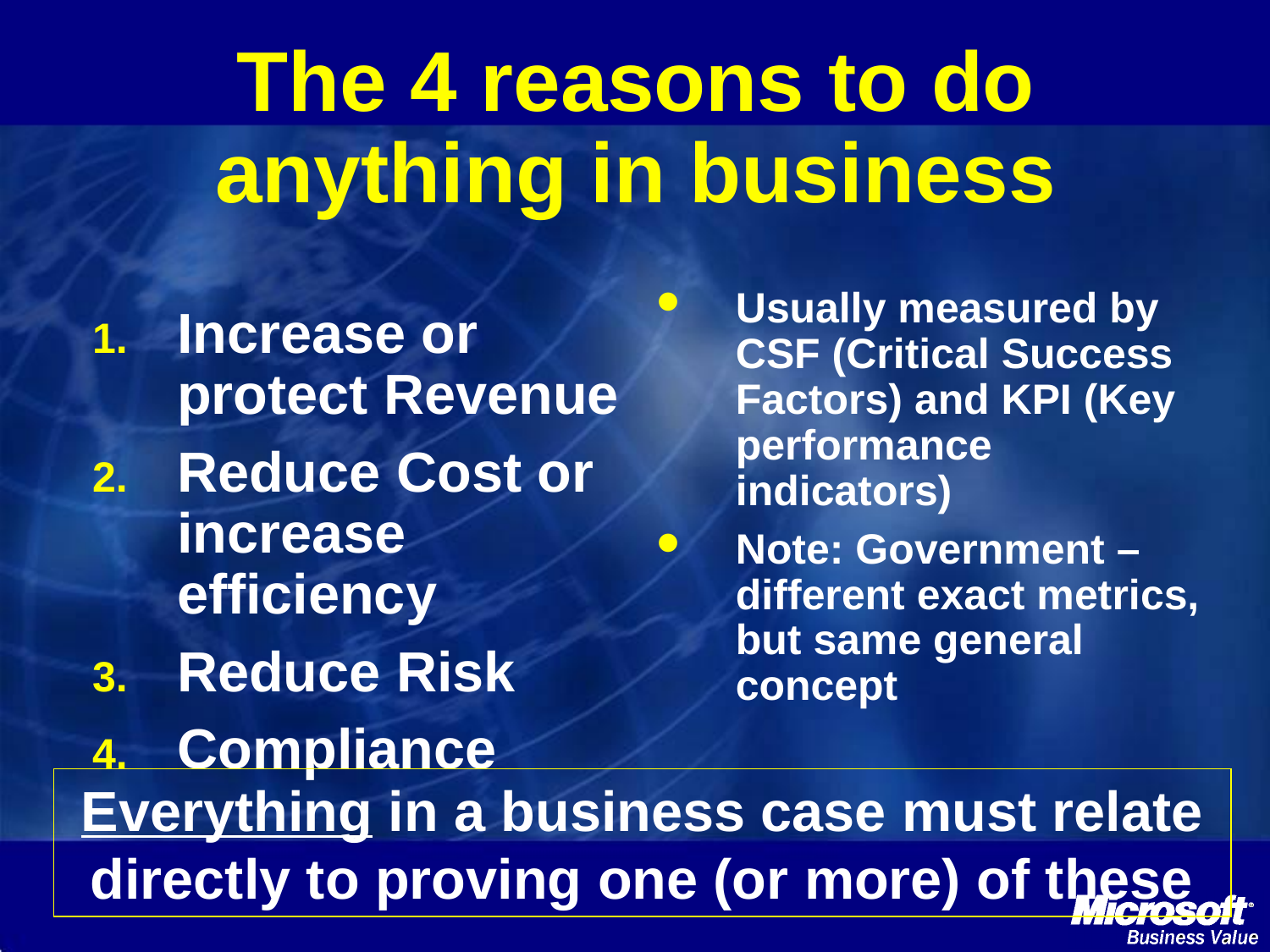

# The 4 reasons to do anything in business

Increase or protect Revenue
Reduce Cost or increase efficiency
Reduce Risk
Compliance

Usually measured by CSF (Critical Success Factors) and KPI (Key performance indicators)
Note: Government – different exact metrics, but same general concept
Everything in a business case must relate directly to proving one (or more) of these